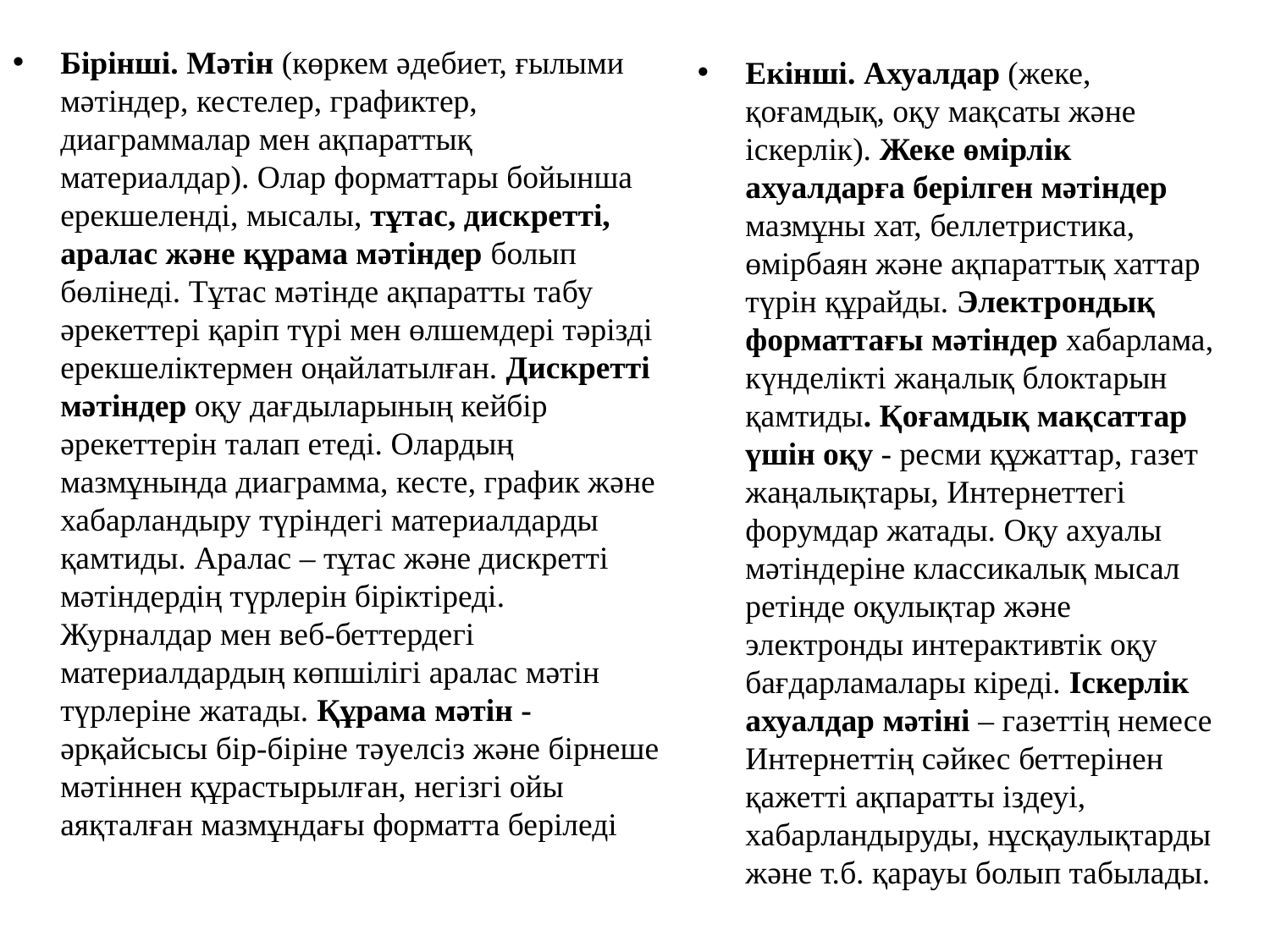

Бірінші. Мәтін (көркем әдебиет, ғылыми мәтіндер, кестелер, графиктер, диаграммалар мен ақпараттық материалдар). Олар форматтары бойынша ерекшеленді, мысалы, тұтас, дискретті, аралас және құрама мәтіндер болып бөлінеді. Тұтас мәтінде ақпаратты табу әрекеттері қаріп түрі мен өлшемдері тәрізді ерекшеліктермен оңайлатылған. Дискретті мәтіндер оқу дағдыларының кейбір әрекеттерін талап етеді. Олардың мазмұнында диаграмма, кесте, график және хабарландыру түріндегі материалдарды қамтиды. Аралас – тұтас және дискретті мәтіндердің түрлерін біріктіреді. Журналдар мен веб-беттердегі материалдардың көпшілігі аралас мәтін түрлеріне жатады. Құрама мәтін - әрқайсысы бір-біріне тәуелсіз және бірнеше мәтіннен құрастырылған, негізгі ойы аяқталған мазмұндағы форматта беріледі
#
Екінші. Ахуалдар (жеке, қоғамдық, оқу мақсаты және іскерлік). Жеке өмірлік ахуалдарға берілген мәтіндер мазмұны хат, беллетристика, өмірбаян және ақпараттық хаттар түрін құрайды. Электрондық форматтағы мәтіндер хабарлама, күнделікті жаңалық блоктарын қамтиды. Қоғамдық мақсаттар үшін оқу - ресми құжаттар, газет жаңалықтары, Интернеттегі форумдар жатады. Оқу ахуалы мәтіндеріне классикалық мысал ретінде оқулықтар және электронды интерактивтік оқу бағдарламалары кіреді. Іскерлік ахуалдар мәтіні – газеттің немесе Интернеттің сәйкес беттерінен қажетті ақпаратты іздеуі, хабарландыруды, нұсқаулықтарды және т.б. қарауы болып табылады.